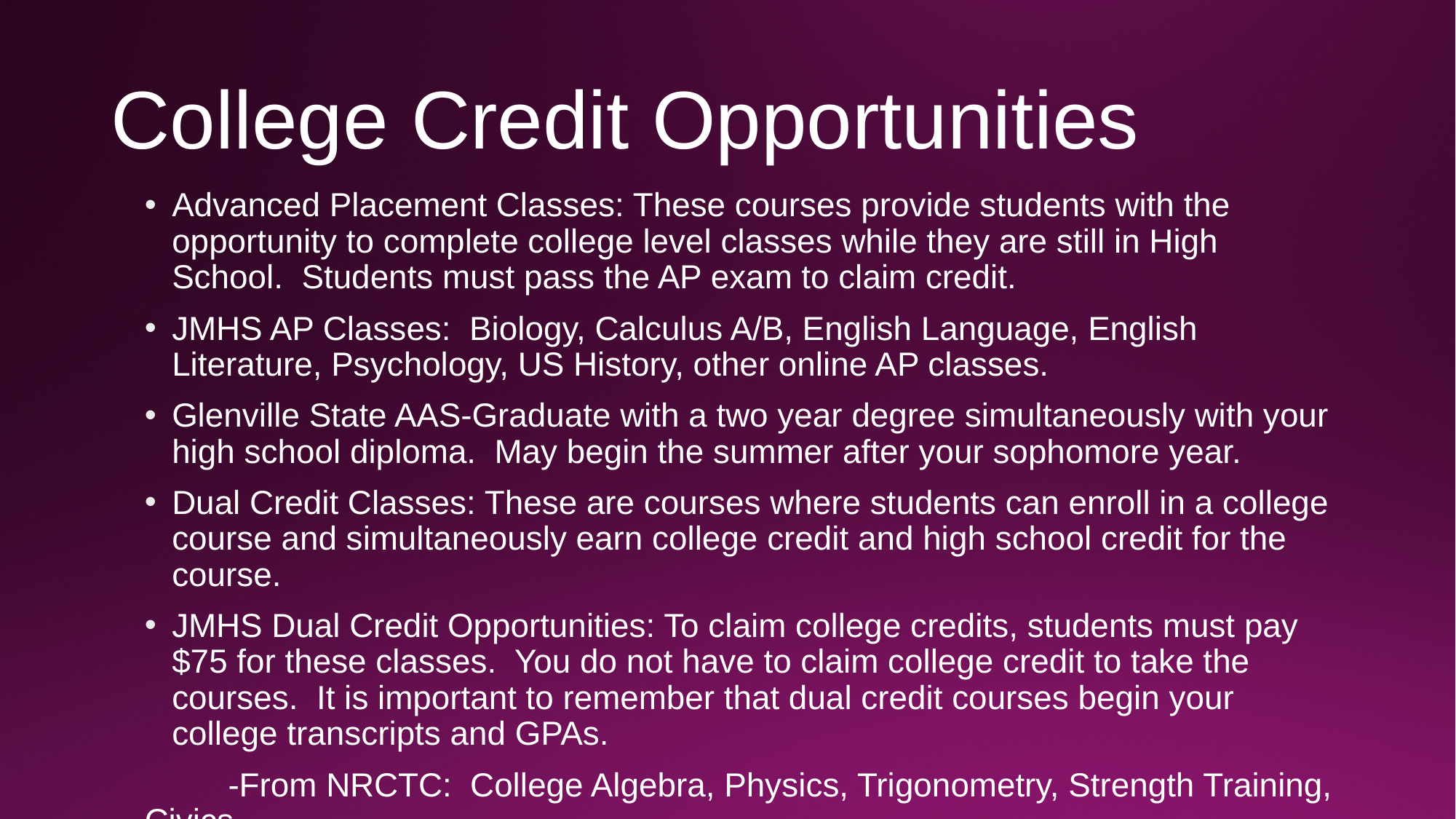

# College Credit Opportunities
Advanced Placement Classes: These courses provide students with the opportunity to complete college level classes while they are still in High School.  Students must pass the AP exam to claim credit.
JMHS AP Classes:  Biology, Calculus A/B, English Language, English Literature, Psychology, US History, other online AP classes.
Glenville State AAS-Graduate with a two year degree simultaneously with your high school diploma.  May begin the summer after your sophomore year.
Dual Credit Classes: These are courses where students can enroll in a college course and simultaneously earn college credit and high school credit for the course.
JMHS Dual Credit Opportunities: To claim college credits, students must pay $75 for these classes.  You do not have to claim college credit to take the courses.  It is important to remember that dual credit courses begin your college transcripts and GPAs.
         -From NRCTC:  College Algebra, Physics, Trigonometry, Strength Training, Civics
         -From WVU Tech: English 101 may be taken for English 12